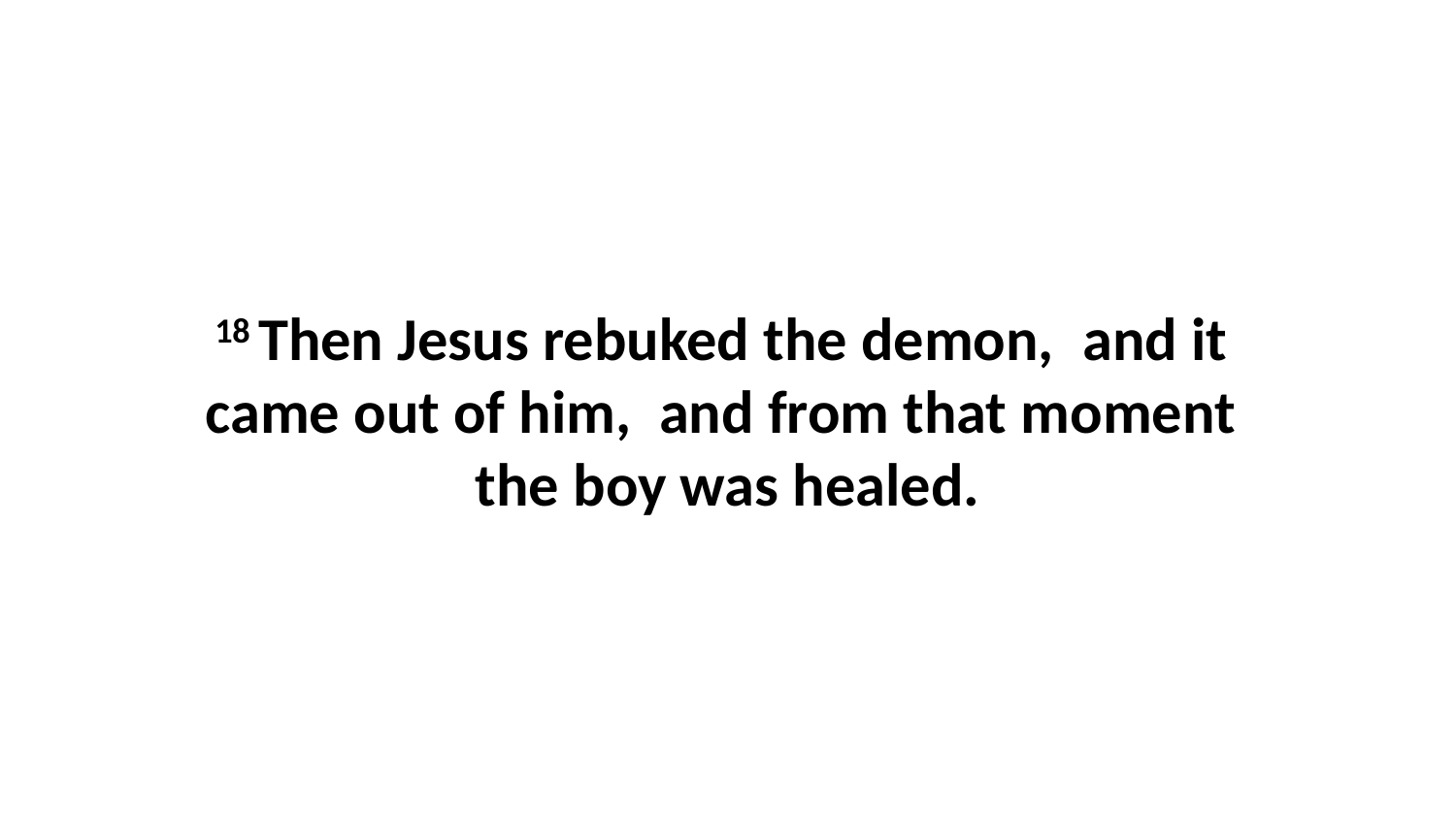

18 Then Jesus rebuked the demon,  and it  came out of him,  and from that moment  the boy was healed.